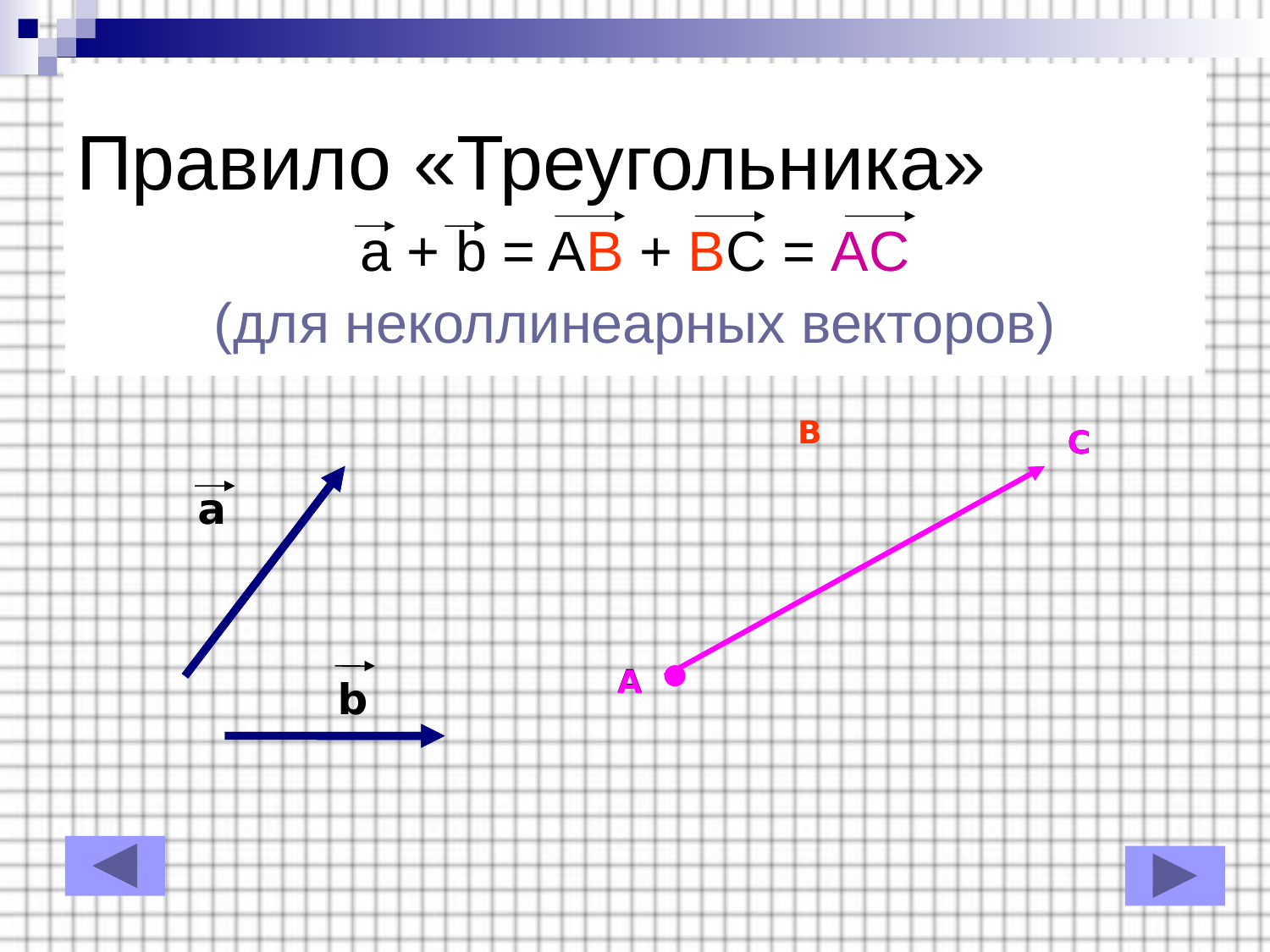

# Правило «Треугольника»
a + b = AB + BC = AC
(для неколлинеарных векторов)

B
C
C

a

A
A
b